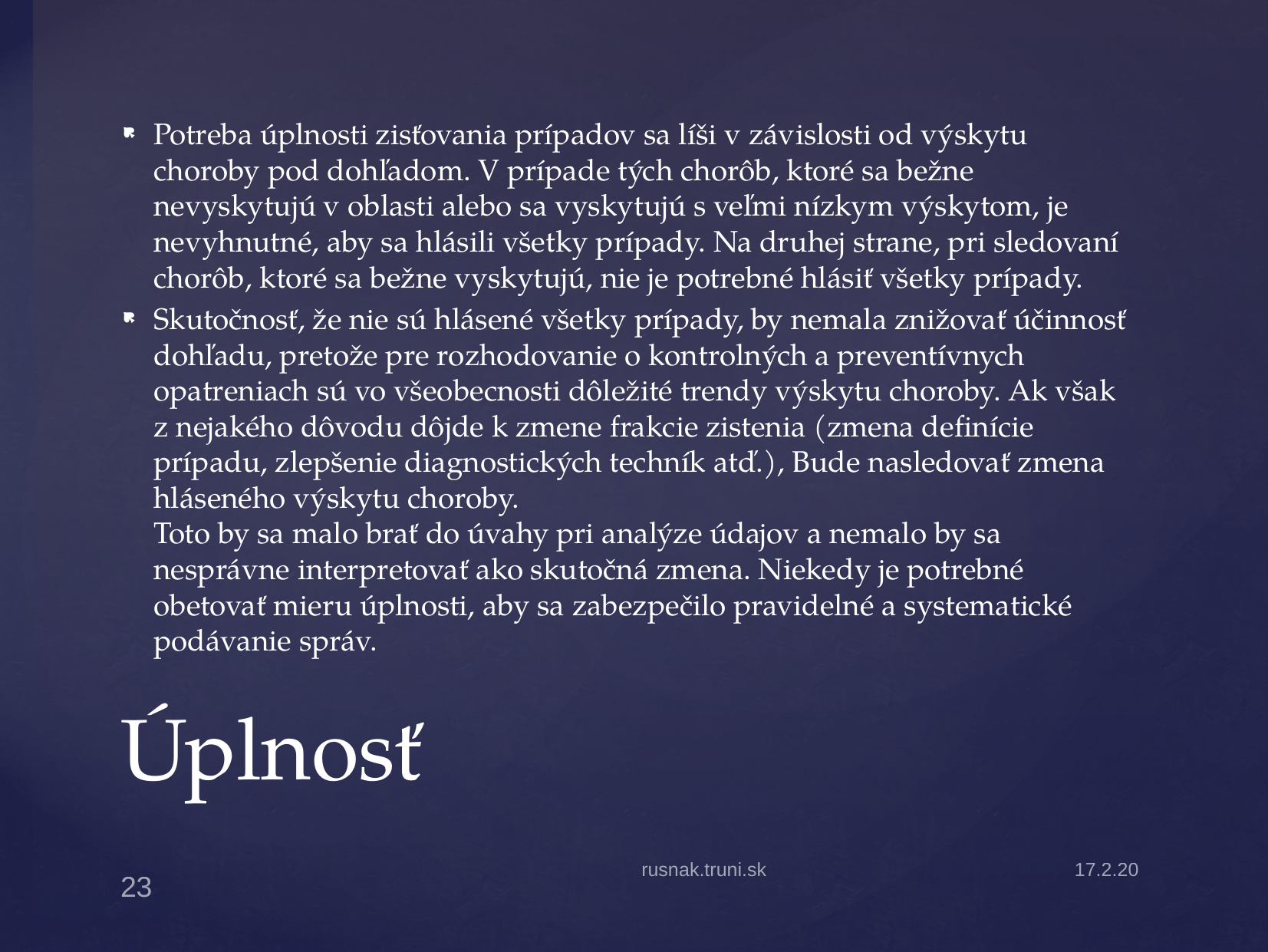

Potreba úplnosti zisťovania prípadov sa líši v závislosti od výskytu choroby pod dohľadom. V prípade tých chorôb, ktoré sa bežne nevyskytujú v oblasti alebo sa vyskytujú s veľmi nízkym výskytom, je nevyhnutné, aby sa hlásili všetky prípady. Na druhej strane, pri sledovaní chorôb, ktoré sa bežne vyskytujú, nie je potrebné hlásiť všetky prípady.
Skutočnosť, že nie sú hlásené všetky prípady, by nemala znižovať účinnosť dohľadu, pretože pre rozhodovanie o kontrolných a preventívnych opatreniach sú vo všeobecnosti dôležité trendy výskytu choroby. Ak však z nejakého dôvodu dôjde k zmene frakcie zistenia (zmena definície prípadu, zlepšenie diagnostických techník atď.), Bude nasledovať zmena hláseného výskytu choroby.
Toto by sa malo brať do úvahy pri analýze údajov a nemalo by sa nesprávne interpretovať ako skutočná zmena. Niekedy je potrebné obetovať mieru úplnosti, aby sa zabezpečilo pravidelné a systematické podávanie správ.
# Úplnosť
rusnak.truni.sk
17.2.20
23